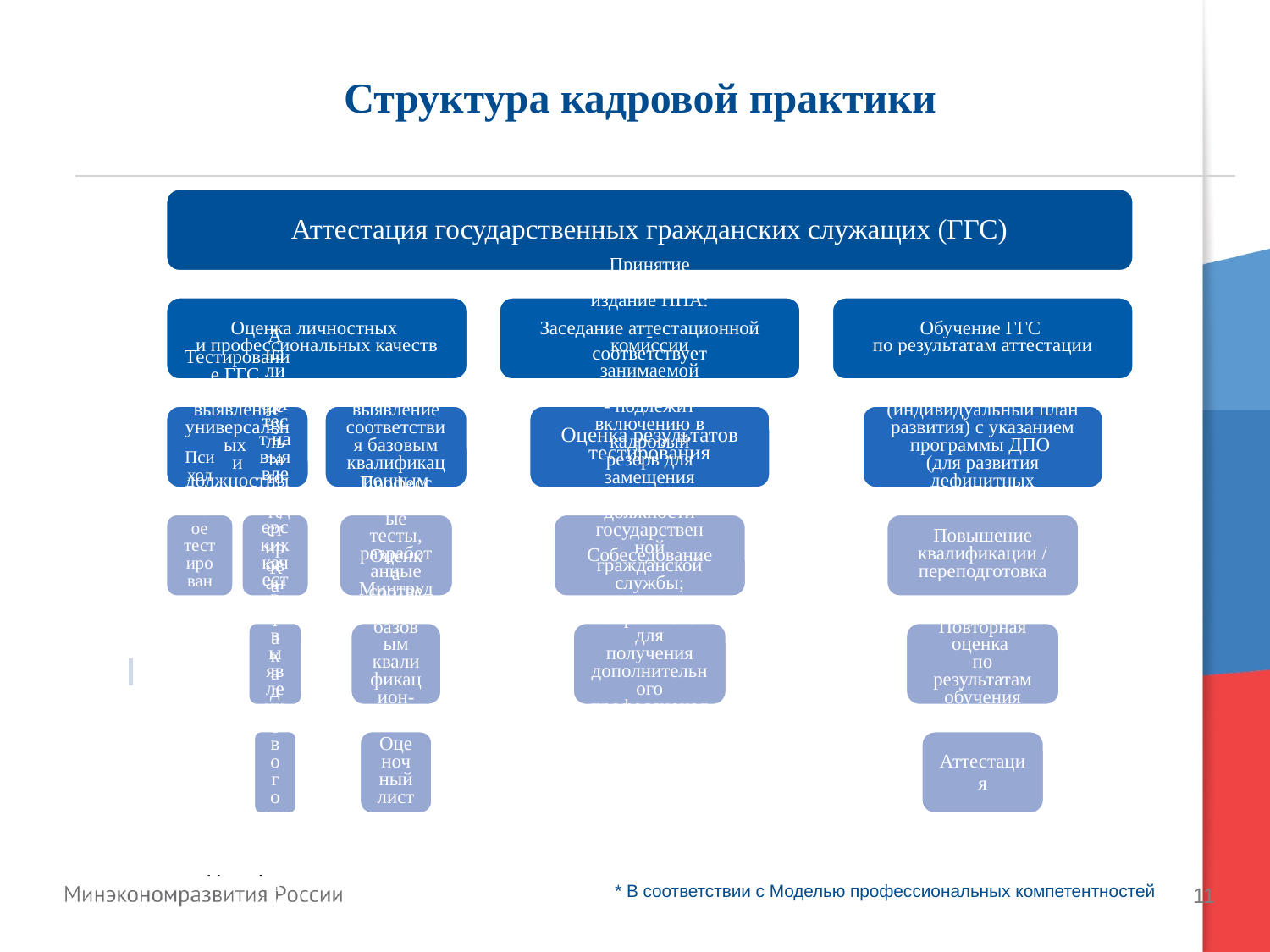

# Структура кадровой практики
Аттестация государственных гражданских служащих (ГГС)
Собеседование
Аттестация
* В соответствии с Моделью профессиональных компетентностей